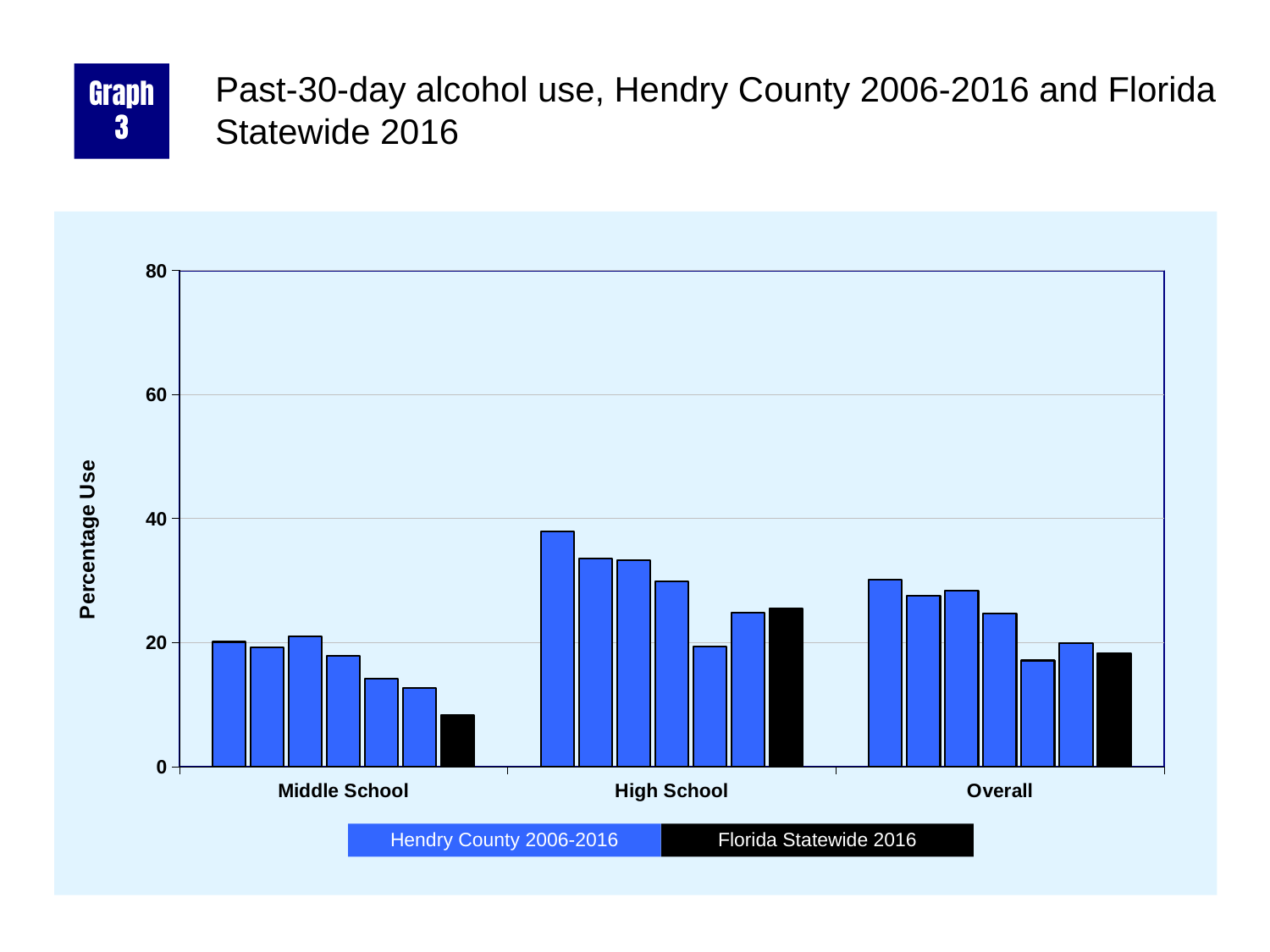

Graph 3
Past-30-day alcohol use, Hendry County 2006-2016 and Florida Statewide 2016

### Chart

| Category | County 2006 | County 2008 | County 2010 | County 2012 | County 2014 | County 2016 | Florida 2016 |
|---|---|---|---|---|---|---|---|
| Middle School | 20.1 | 19.2 | 21.0 | 17.9 | 14.2 | 12.7 | 8.3 |
| High School | 37.9 | 33.5 | 33.3 | 29.8 | 19.4 | 24.8 | 25.5 |
| Overall | 30.1 | 27.5 | 28.3 | 24.7 | 17.1 | 19.9 | 18.3 |
Florida Statewide 2016
Hendry County 2006-2016